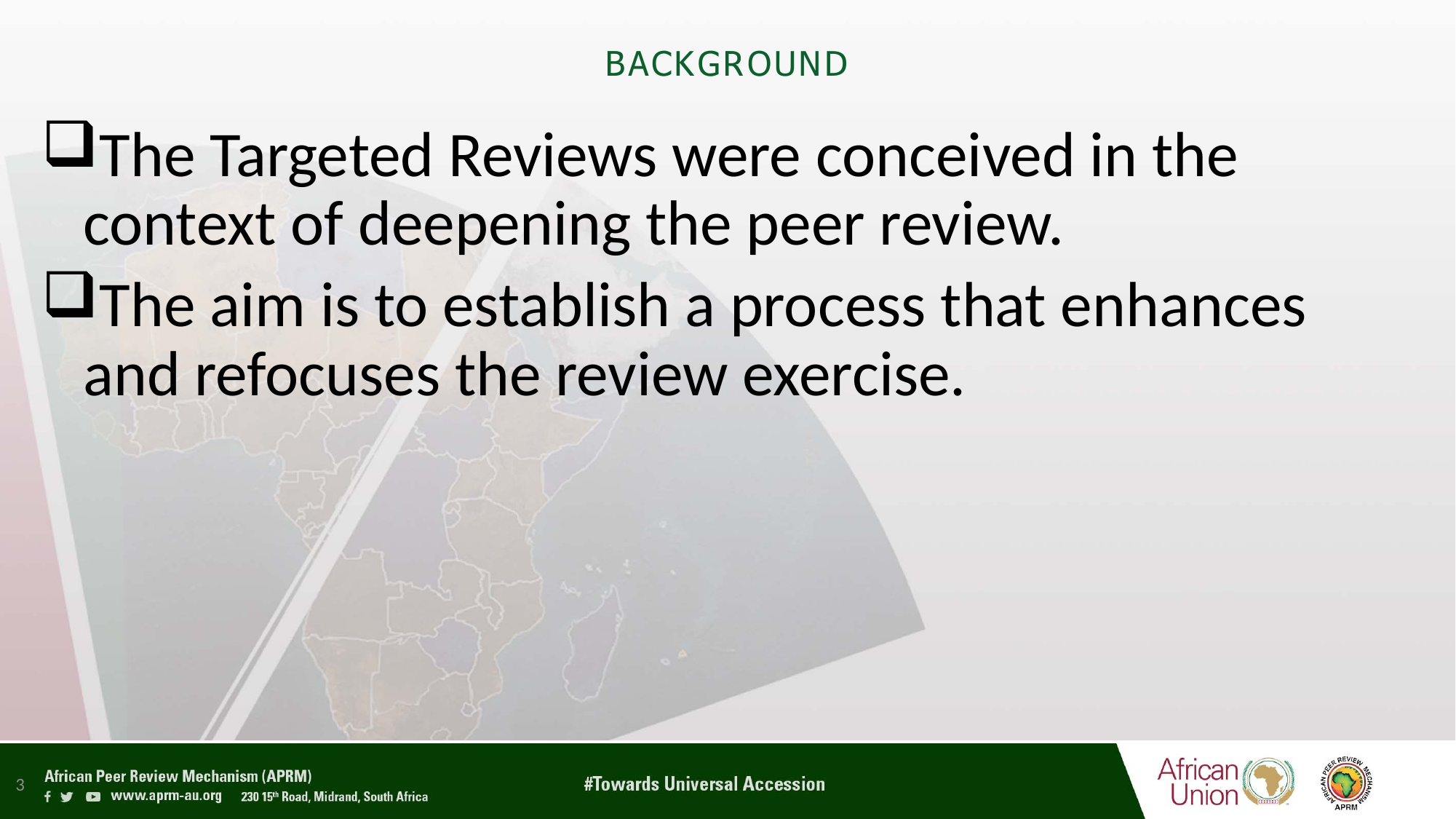

# BACKGROUND
The Targeted Reviews were conceived in the context of deepening the peer review.
The aim is to establish a process that enhances and refocuses the review exercise.
3